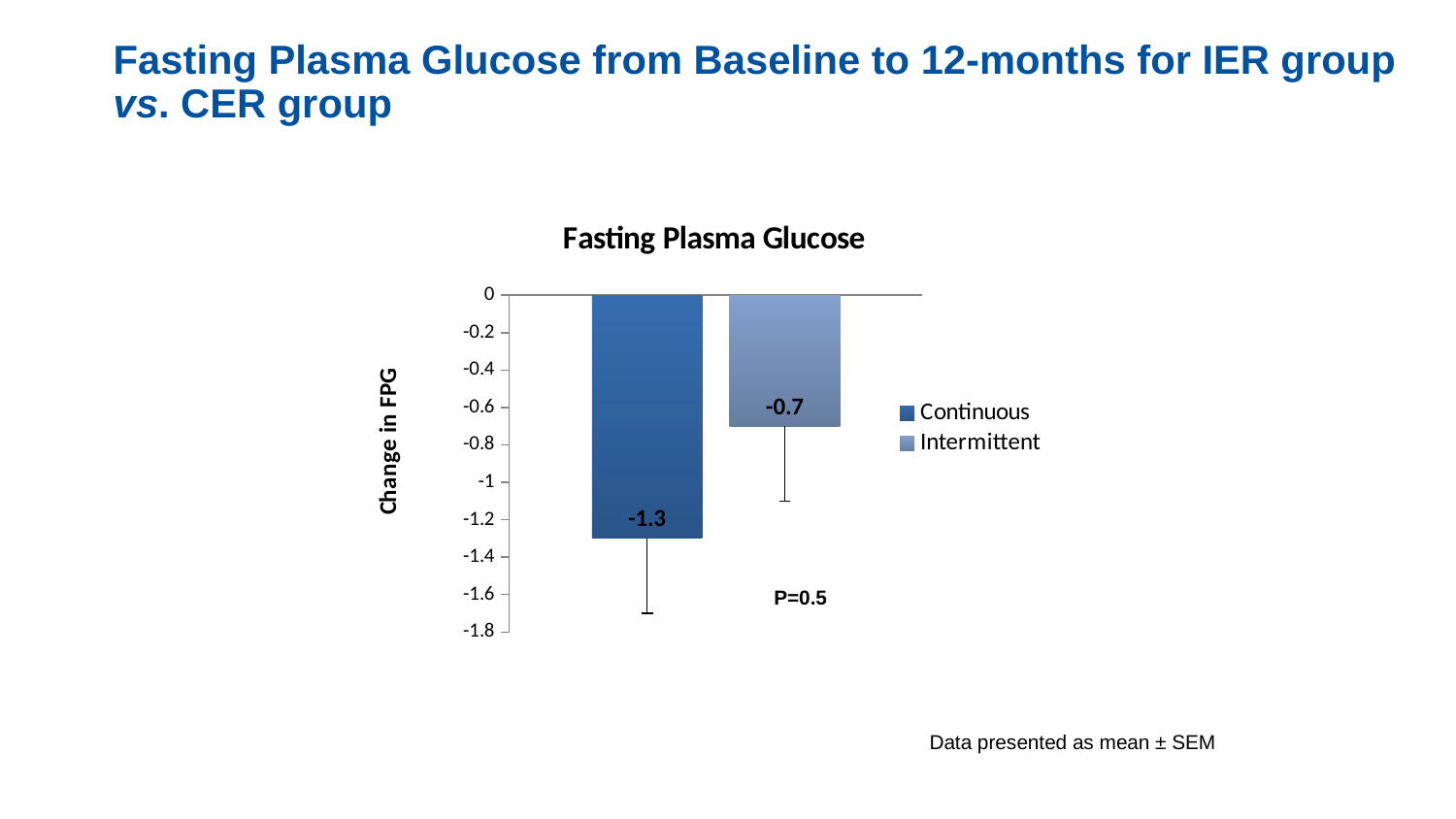

Fasting Plasma Glucose from Baseline to 12-months for IER group vs. CER group

### Chart: Fasting Plasma Glucose

| Category | Continuous | Intermittent |
|---|---|---|
| FPG | -1.3 | -0.7 |
P=0.5
Data presented as mean ± SEM